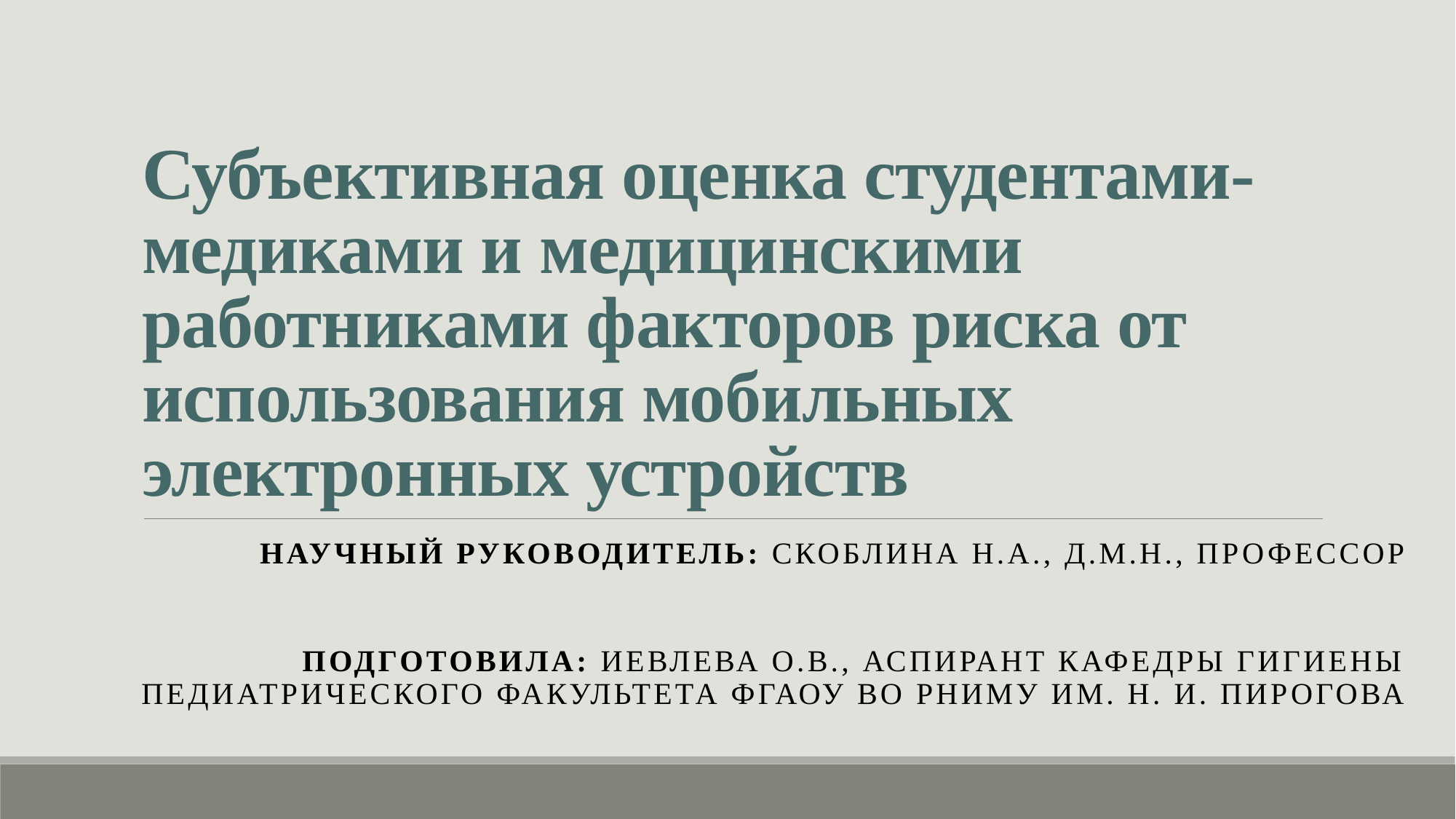

# Субъективная оценка студентами-медиками и медицинскими работниками факторов риска от использования мобильных электронных устройств
Научный руководитель: Скоблина Н.А., д.м.н., профессор

Подготовила: Иевлева О.В., аспирант кафедры гигиены педиатрического факультета ФГАОУ ВО РНИМУ им. Н. И. Пирогова